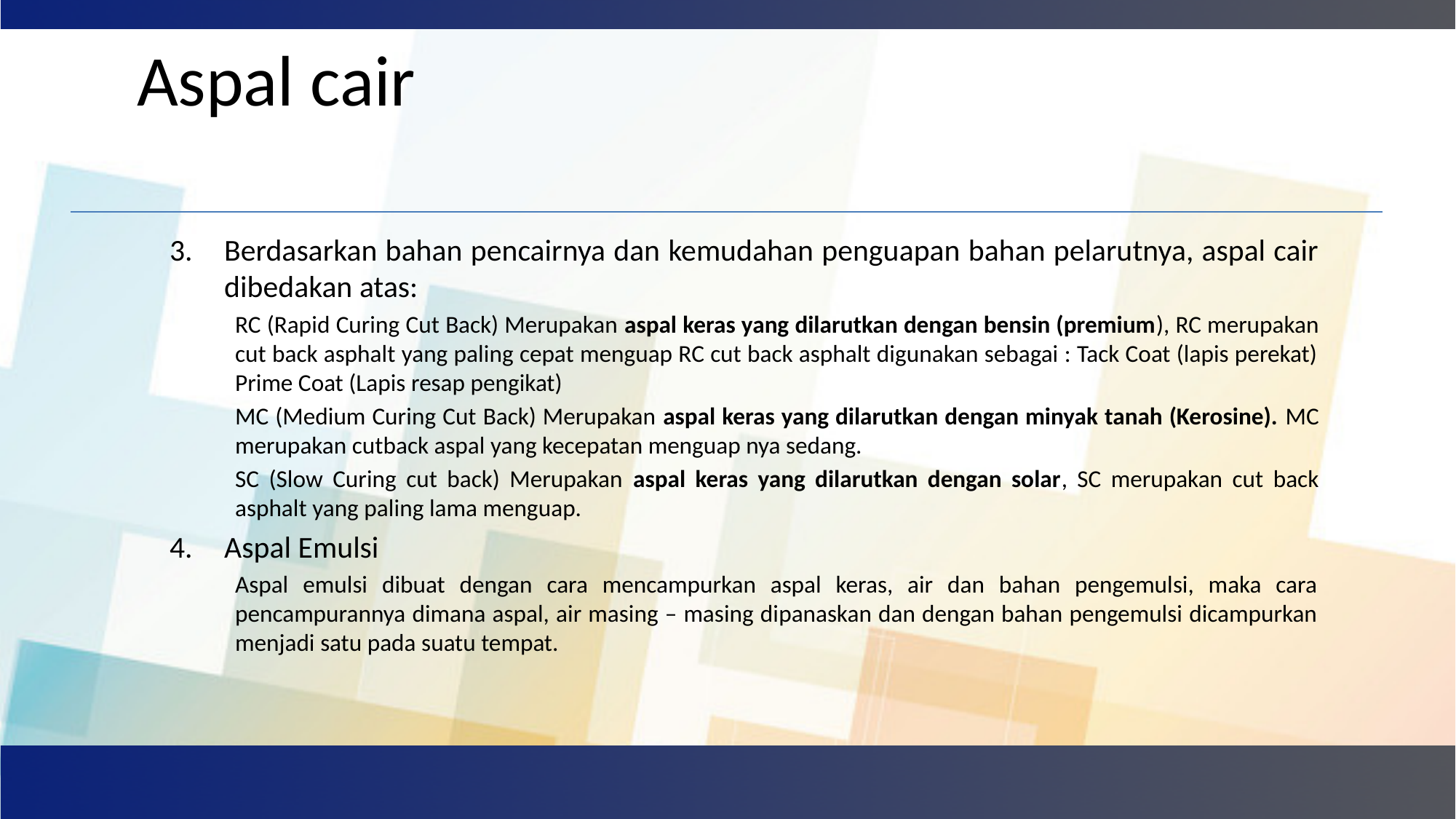

# Aspal cair
Berdasarkan bahan pencairnya dan kemudahan penguapan bahan pelarutnya, aspal cair dibedakan atas:
RC (Rapid Curing Cut Back) Merupakan aspal keras yang dilarutkan dengan bensin (premium), RC merupakan cut back asphalt yang paling cepat menguap RC cut back asphalt digunakan sebagai : Tack Coat (lapis perekat) Prime Coat (Lapis resap pengikat)
MC (Medium Curing Cut Back) Merupakan aspal keras yang dilarutkan dengan minyak tanah (Kerosine). MC merupakan cutback aspal yang kecepatan menguap nya sedang.
SC (Slow Curing cut back) Merupakan aspal keras yang dilarutkan dengan solar, SC merupakan cut back asphalt yang paling lama menguap.
Aspal Emulsi
Aspal emulsi dibuat dengan cara mencampurkan aspal keras, air dan bahan pengemulsi, maka cara pencampurannya dimana aspal, air masing – masing dipanaskan dan dengan bahan pengemulsi dicampurkan menjadi satu pada suatu tempat.